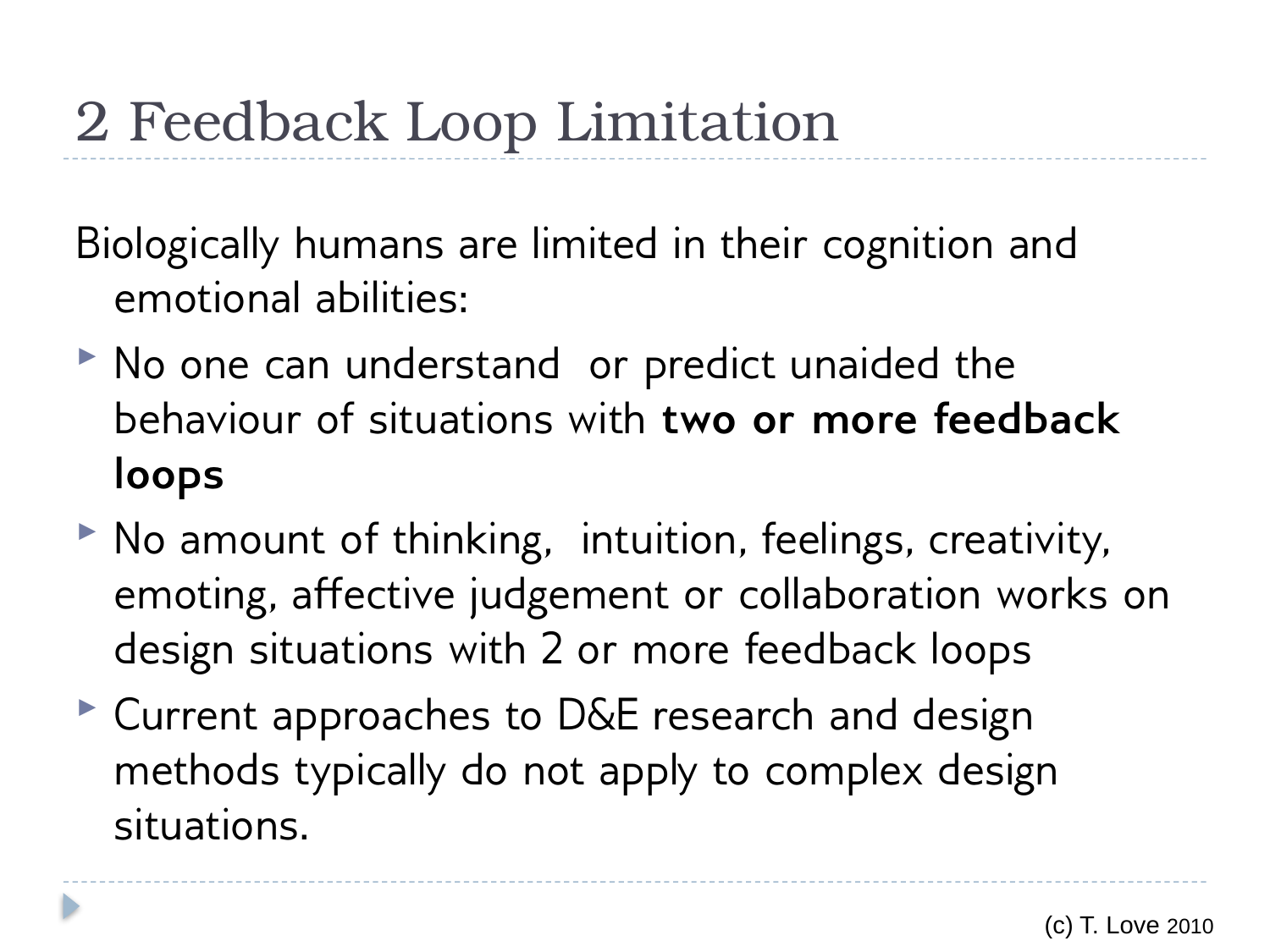

# 2 Feedback Loop Limitation
Biologically humans are limited in their cognition and emotional abilities:
No one can understand  or predict unaided the behaviour of situations with two or more feedback loops
No amount of thinking,  intuition, feelings, creativity, emoting, affective judgement or collaboration works on design situations with 2 or more feedback loops
Current approaches to D&E research and design methods typically do not apply to complex design situations.